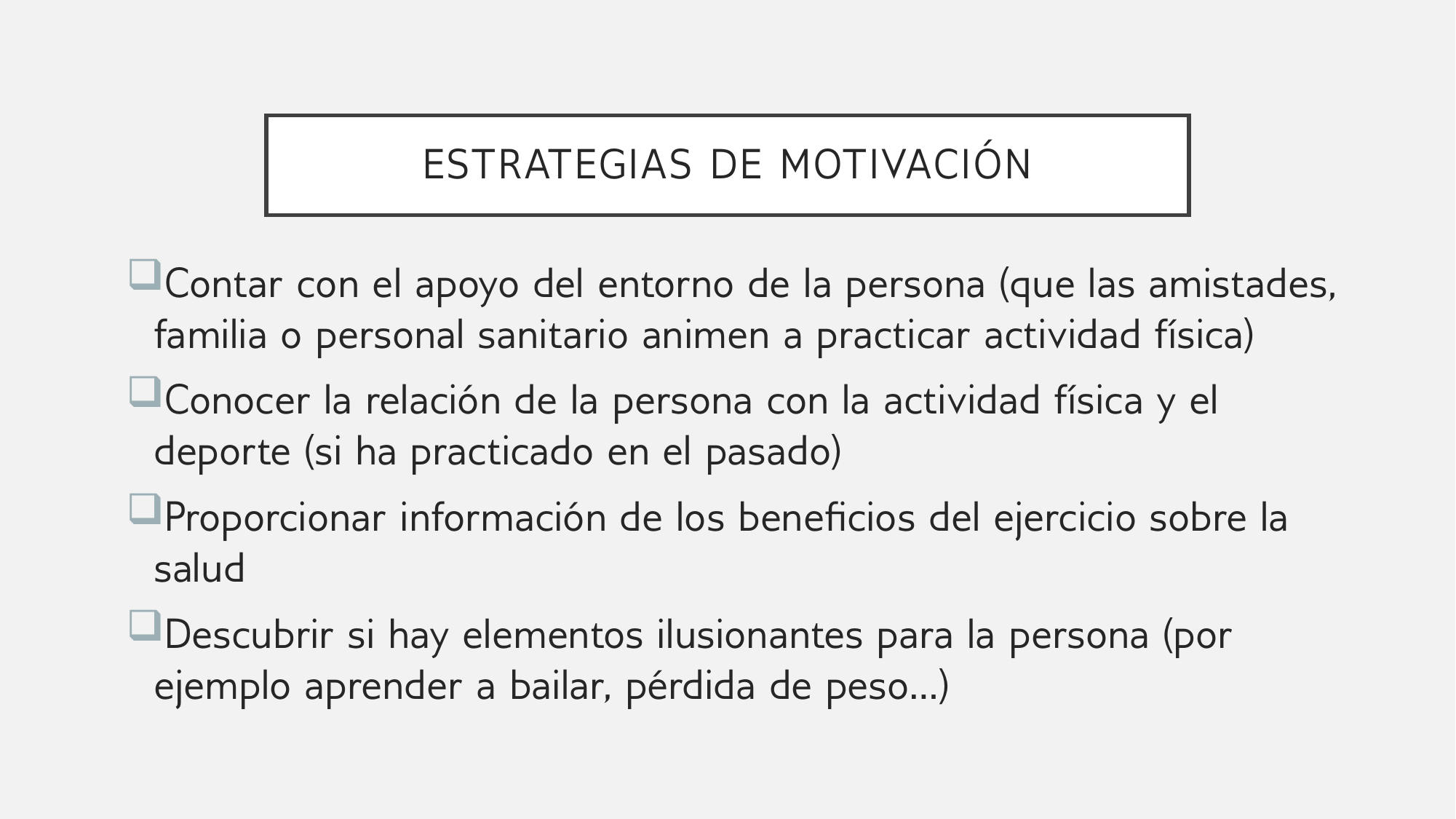

# ESTRATEGIAS DE MOTIVACIÓN
Contar con el apoyo del entorno de la persona (que las amistades, familia o personal sanitario animen a practicar actividad física)
Conocer la relación de la persona con la actividad física y el deporte (si ha practicado en el pasado)
Proporcionar información de los beneficios del ejercicio sobre la salud
Descubrir si hay elementos ilusionantes para la persona (por ejemplo aprender a bailar, pérdida de peso…)